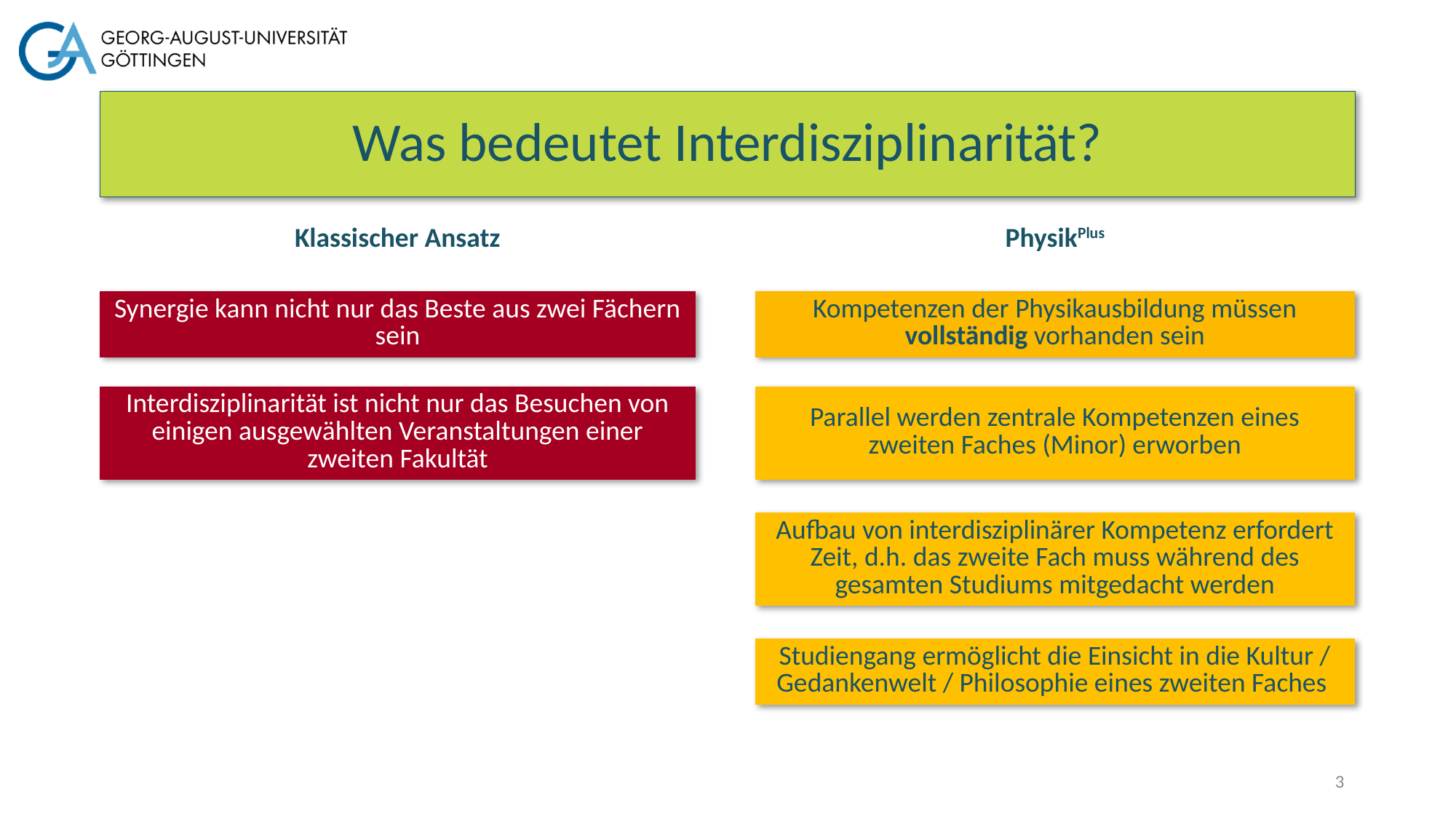

# Was bedeutet Interdisziplinarität?
| Klassischer Ansatz |  | PhysikPlus |
| --- | --- | --- |
|  |  |  |
| Synergie kann nicht nur das Beste aus zwei Fächern sein |  | Kompetenzen der Physikausbildung müssen vollständig vorhanden sein |
|  |  |  |
| Interdisziplinarität ist nicht nur das Besuchen von einigen ausgewählten Veranstaltungen einer zweiten Fakultät |  | Parallel werden zentrale Kompetenzen eines zweiten Faches (Minor) erworben |
|  |  |  |
|  |  | Aufbau von interdisziplinärer Kompetenz erfordert Zeit, d.h. das zweite Fach muss während des gesamten Studiums mitgedacht werden |
|  |  |  |
|  |  | Studiengang ermöglicht die Einsicht in die Kultur / Gedankenwelt / Philosophie eines zweiten Faches |
3